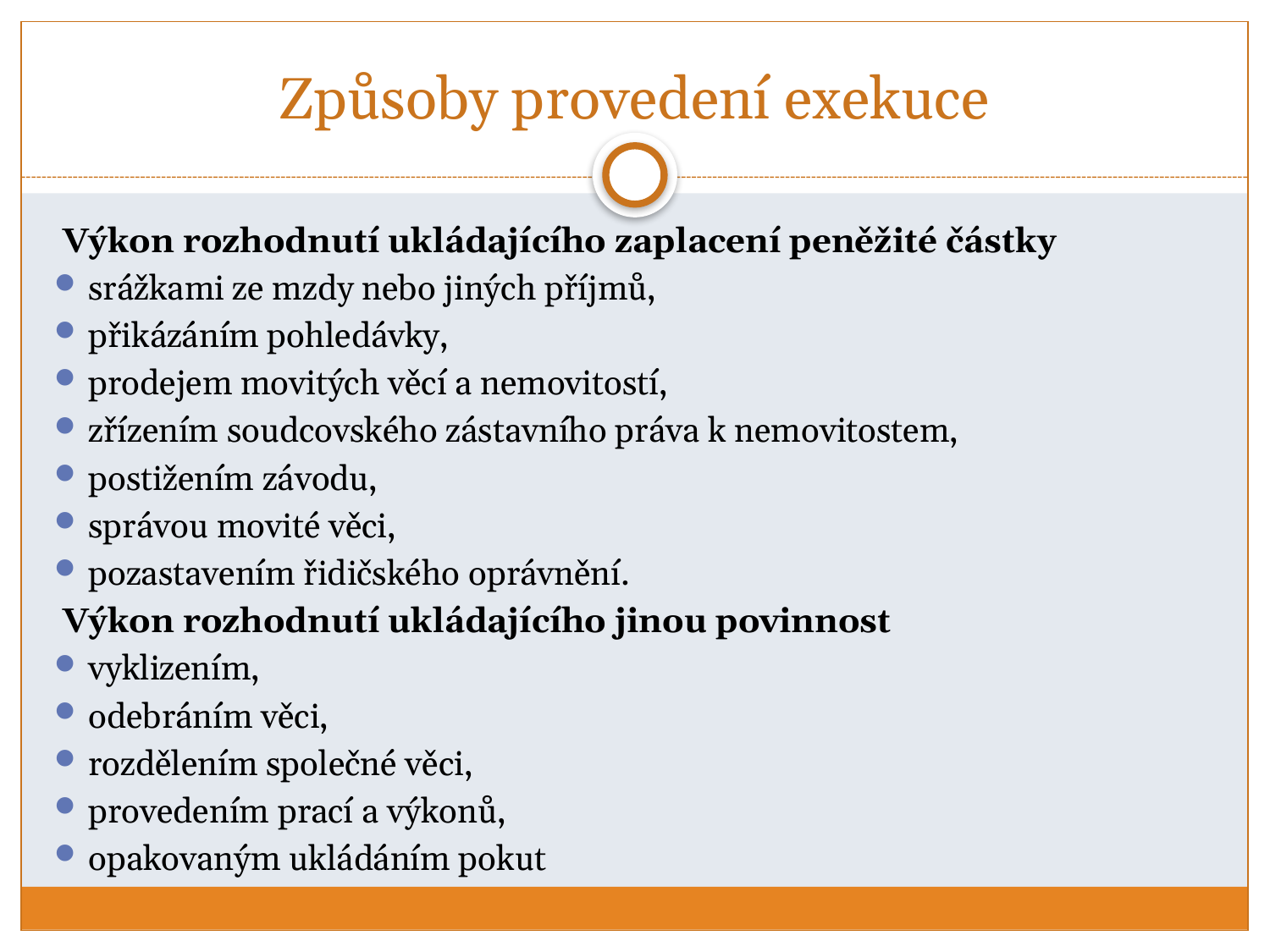

# Způsoby provedení exekuce
Výkon rozhodnutí ukládajícího zaplacení peněžité částky
srážkami ze mzdy nebo jiných příjmů,
přikázáním pohledávky,
prodejem movitých věcí a nemovitostí,
zřízením soudcovského zástavního práva k nemovitostem,
postižením závodu,
správou movité věci,
pozastavením řidičského oprávnění.
Výkon rozhodnutí ukládajícího jinou povinnost
vyklizením,
odebráním věci,
rozdělením společné věci,
provedením prací a výkonů,
opakovaným ukládáním pokut